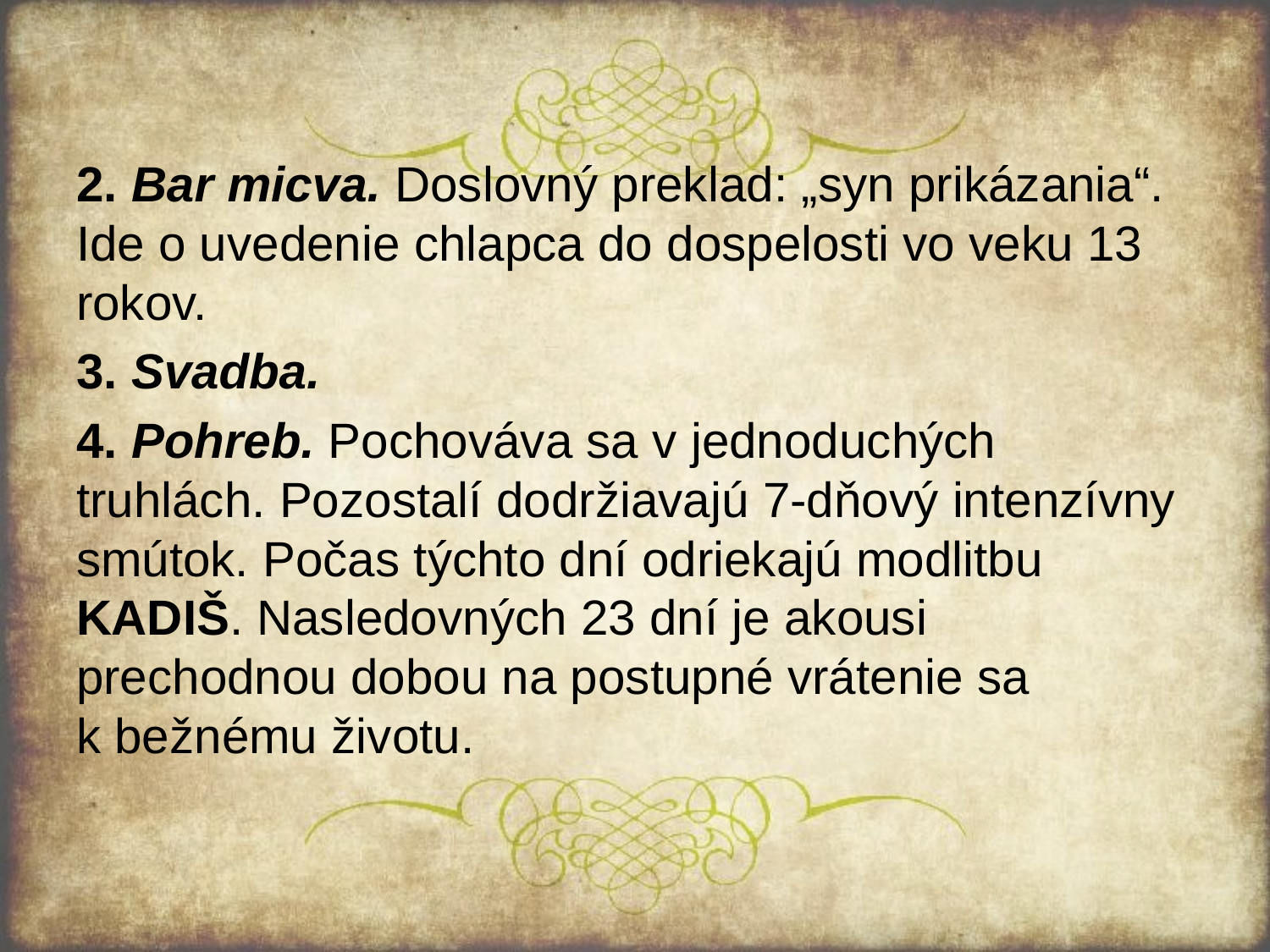

2. Bar micva. Doslovný preklad: „syn prikázania“. Ide o uvedenie chlapca do dospelosti vo veku 13 rokov.
3. Svadba.
4. Pohreb. Pochováva sa v jednoduchých truhlách. Pozostalí dodržiavajú 7-dňový intenzívny smútok. Počas týchto dní odriekajú modlitbu KADIŠ. Nasledovných 23 dní je akousi prechodnou dobou na postupné vrátenie sa k bežnému životu.